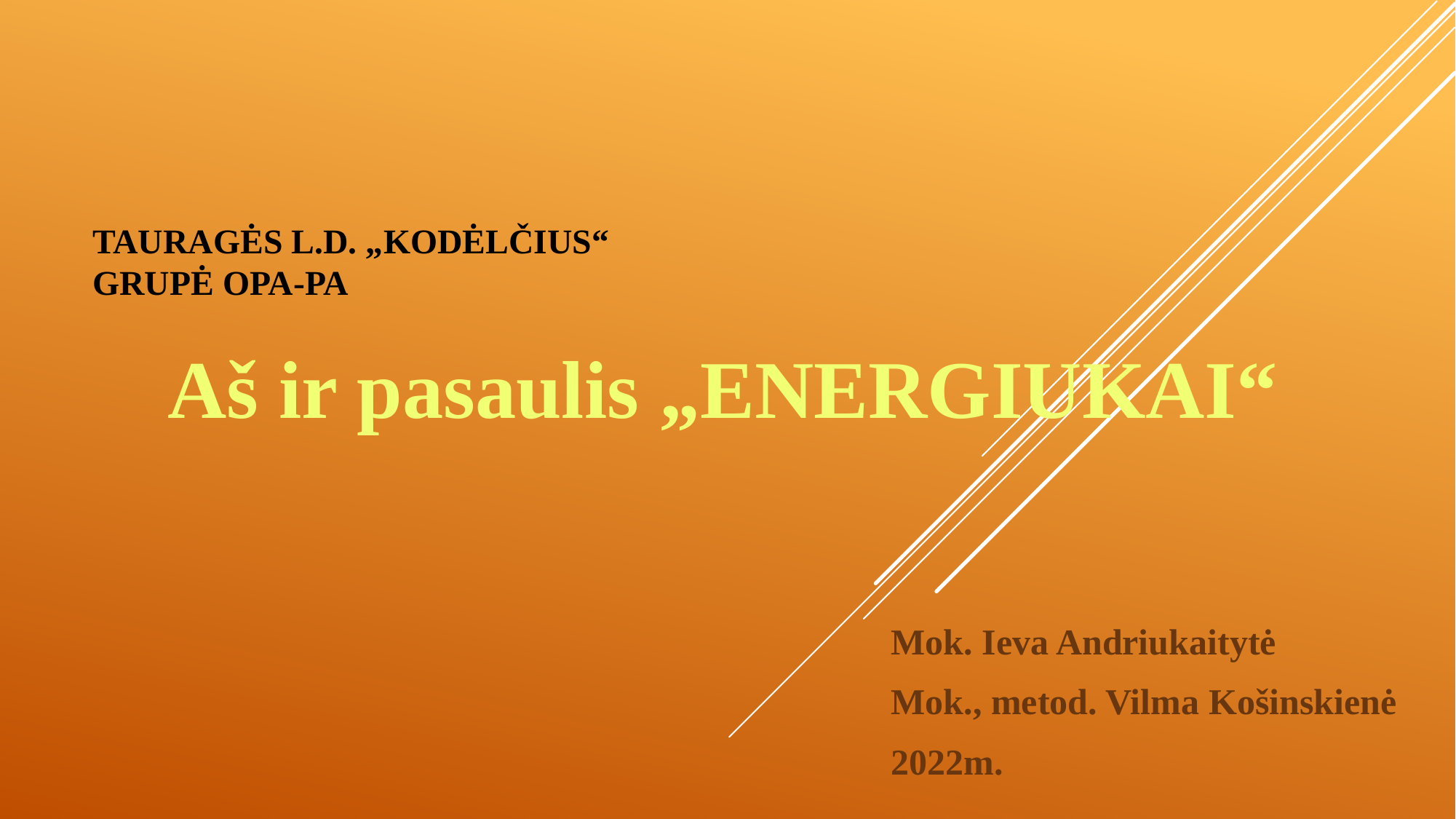

# Tauragės l.d. „Kodėlčius“ Grupė OPA-PA
Aš ir pasaulis „ENERGIUKAI“
Mok. Ieva Andriukaitytė
Mok., metod. Vilma Košinskienė
2022m.